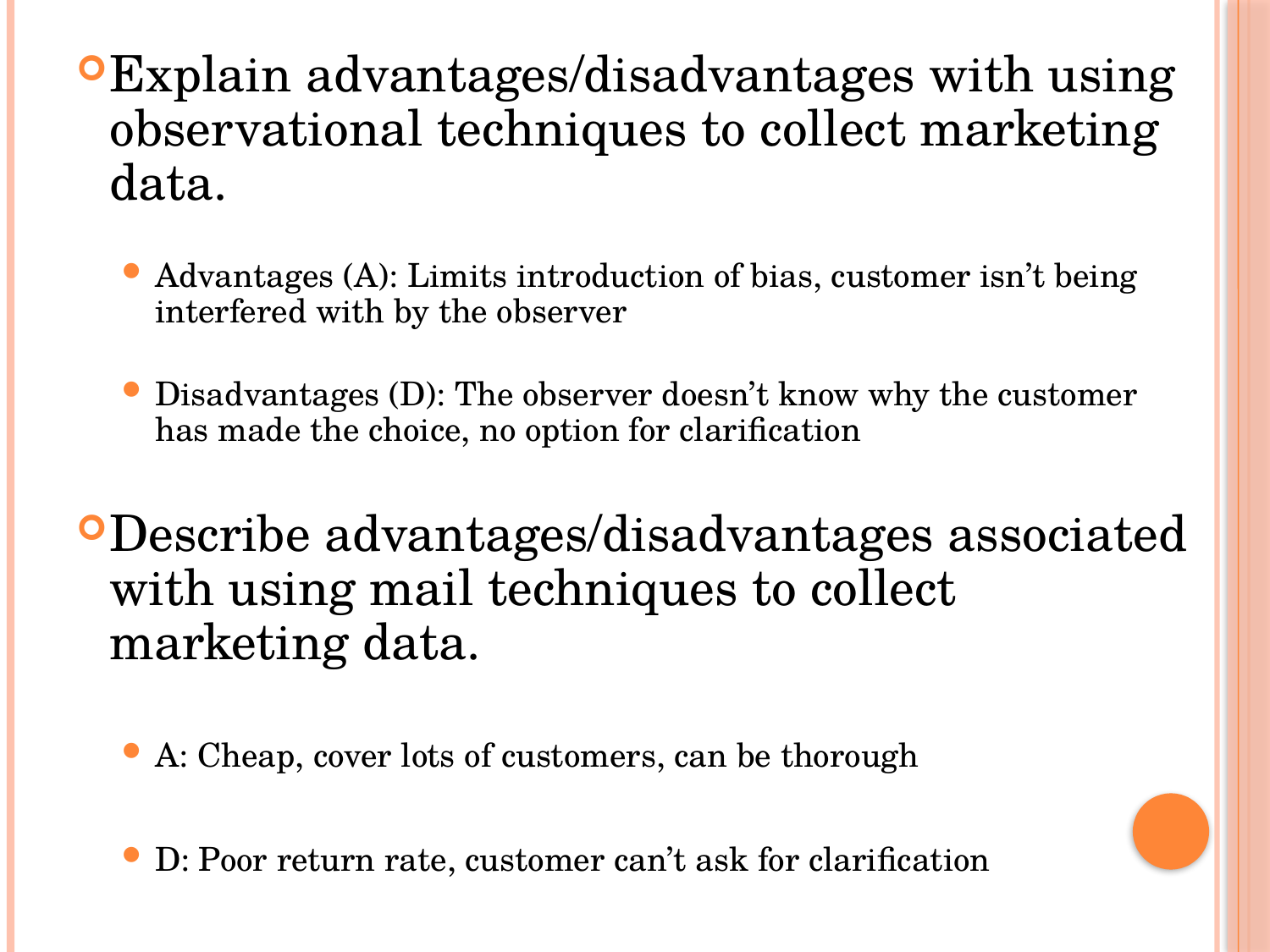

Explain advantages/disadvantages with using observational techniques to collect marketing data.

Advantages (A): Limits introduction of bias, customer isn’t being interfered with by the observer

Disadvantages (D): The observer doesn’t know why the customer has made the choice, no option for clarification

Describe advantages/disadvantages associated with using mail techniques to collect marketing data.

A: Cheap, cover lots of customers, can be thorough

D: Poor return rate, customer can’t ask for clarification